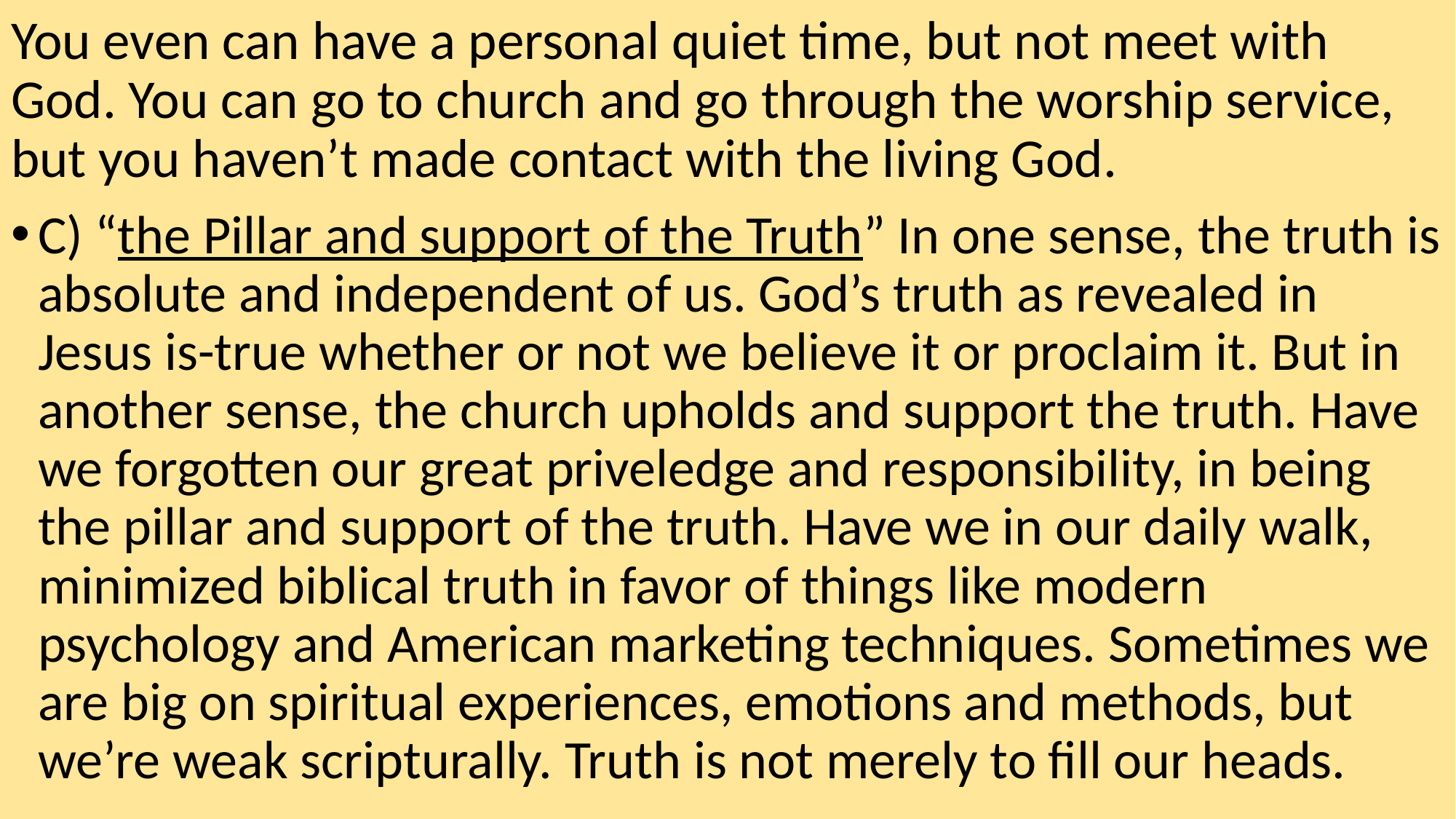

# You even can have a personal quiet time, but not meet with God. You can go to church and go through the worship service, but you haven’t made contact with the living God.
C) “the Pillar and support of the Truth” In one sense, the truth is absolute and independent of us. God’s truth as revealed in Jesus is-true whether or not we believe it or proclaim it. But in another sense, the church upholds and support the truth. Have we forgotten our great priveledge and responsibility, in being the pillar and support of the truth. Have we in our daily walk, minimized biblical truth in favor of things like modern psychology and American marketing techniques. Sometimes we are big on spiritual experiences, emotions and methods, but we’re weak scripturally. Truth is not merely to fill our heads.